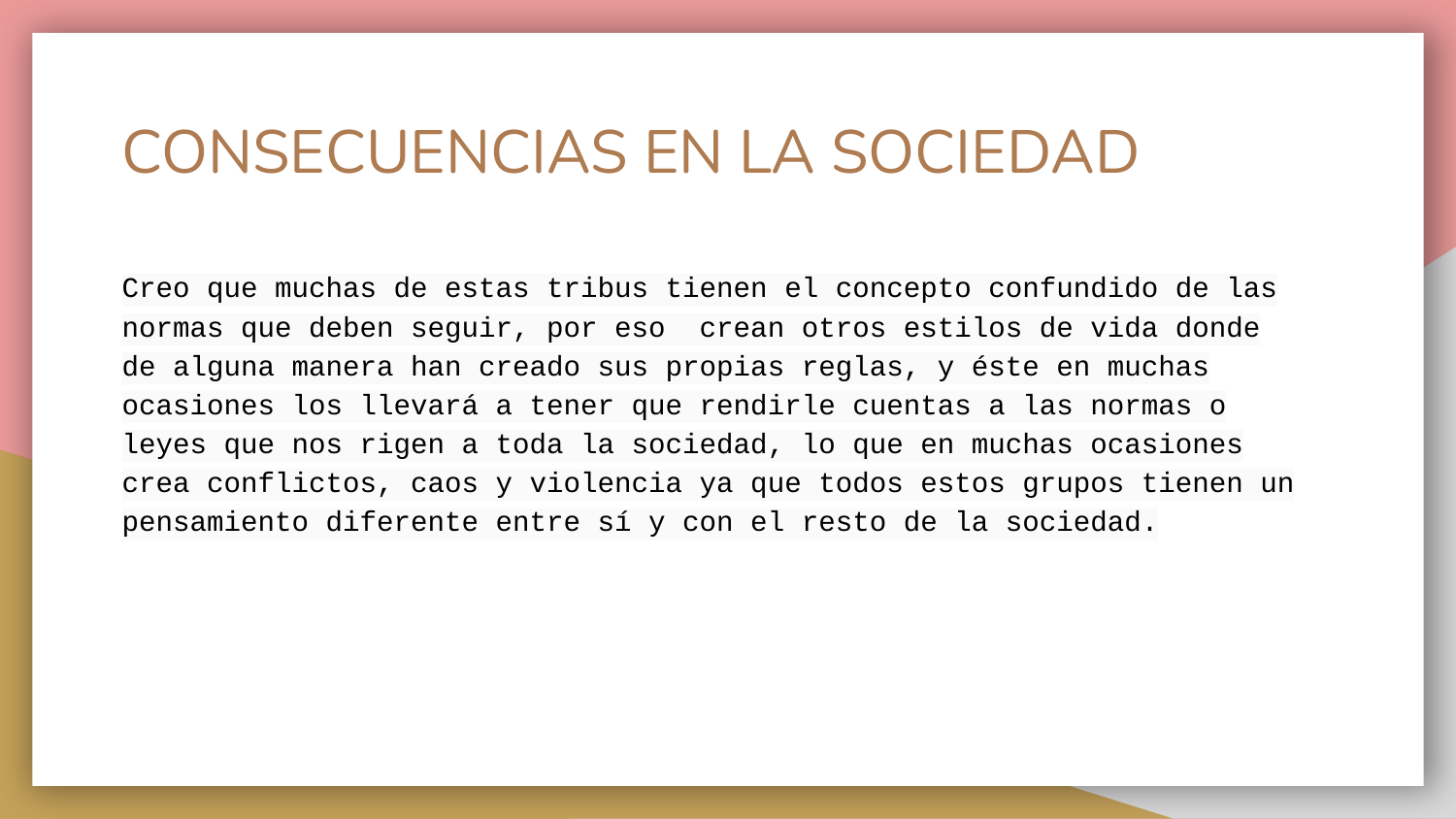

# CONSECUENCIAS EN LA SOCIEDAD
Creo que muchas de estas tribus tienen el concepto confundido de las normas que deben seguir, por eso  crean otros estilos de vida donde de alguna manera han creado sus propias reglas, y éste en muchas ocasiones los llevará a tener que rendirle cuentas a las normas o leyes que nos rigen a toda la sociedad, lo que en muchas ocasiones crea conflictos, caos y violencia ya que todos estos grupos tienen un pensamiento diferente entre sí y con el resto de la sociedad.